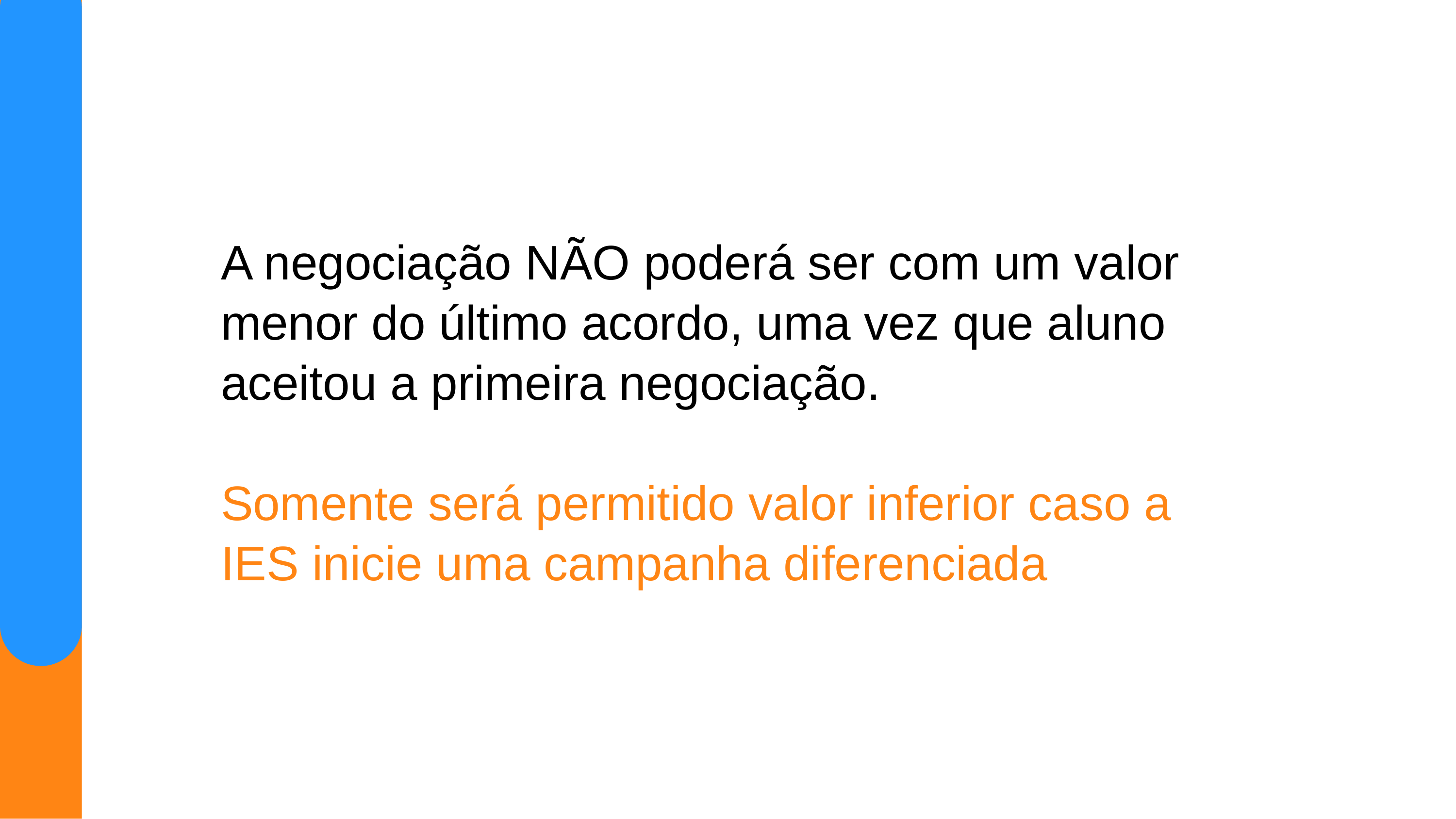

A negociação NÃO poderá ser com um valor
menor do último acordo, uma vez que aluno
aceitou a primeira negociação.

Somente será permitido valor inferior caso a
IES inicie uma campanha diferenciada